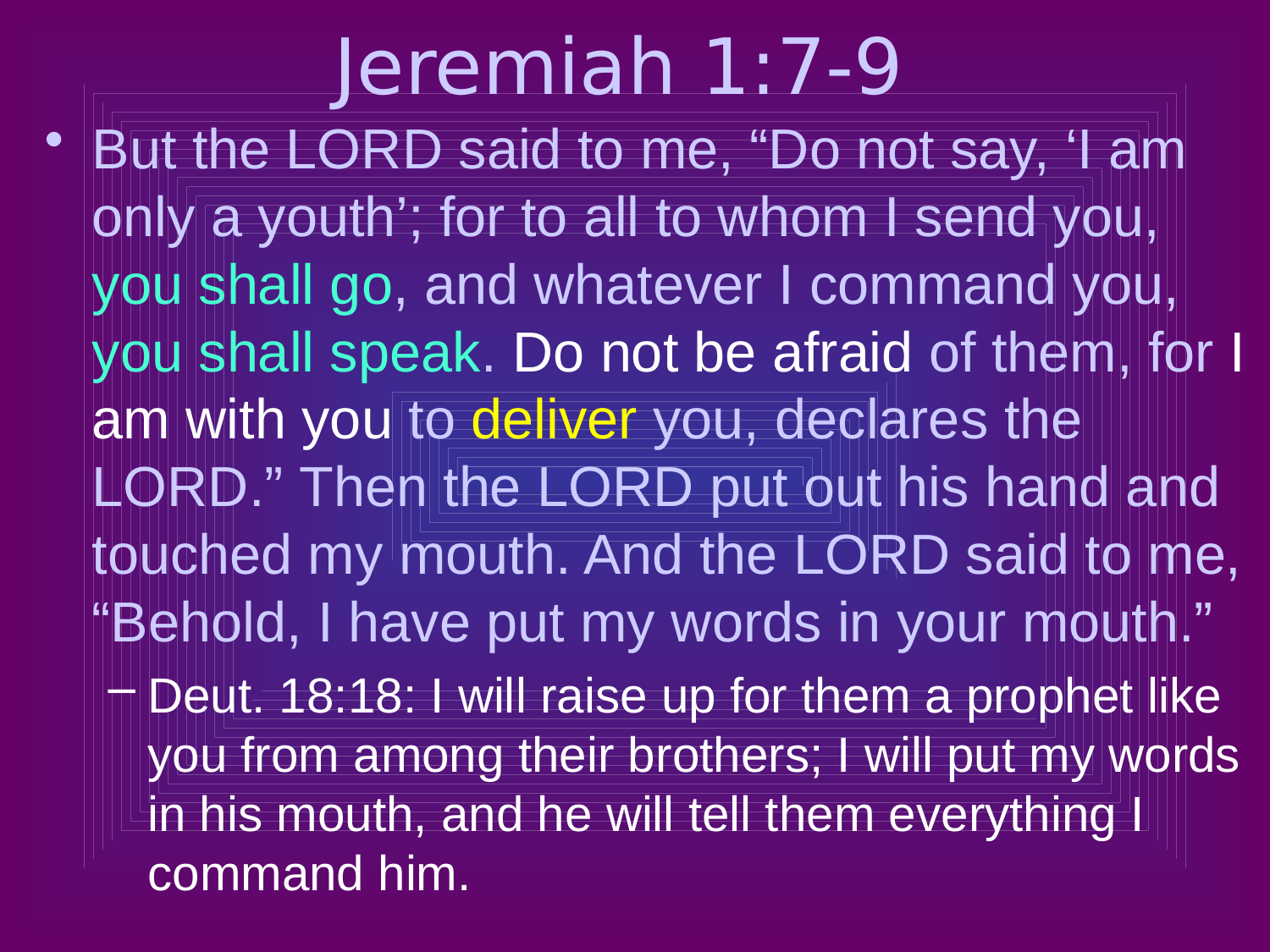

# Jeremiah 1:7-9
But the LORD said to me, “Do not say, ‘I am only a youth’; for to all to whom I send you, you shall go, and whatever I command you, you shall speak. Do not be afraid of them, for I am with you to deliver you, declares the LORD.” Then the LORD put out his hand and touched my mouth. And the LORD said to me, “Behold, I have put my words in your mouth.”
Deut. 18:18: I will raise up for them a prophet like you from among their brothers; I will put my words in his mouth, and he will tell them everything I command him.